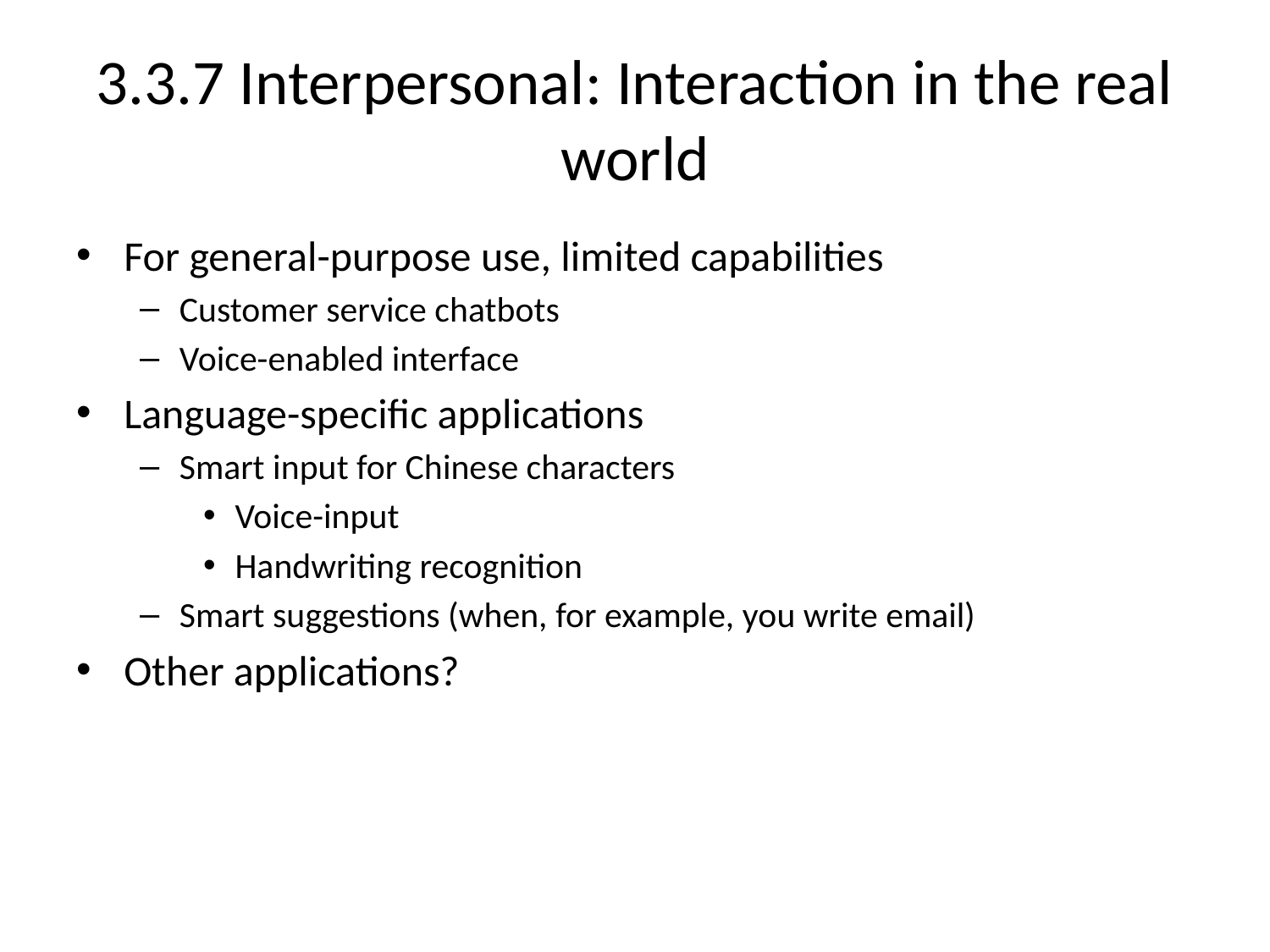

# 3.3.7 Interpersonal: Interaction in the real world
For general-purpose use, limited capabilities
Customer service chatbots
Voice-enabled interface
Language-specific applications
Smart input for Chinese characters
Voice-input
Handwriting recognition
Smart suggestions (when, for example, you write email)
Other applications?